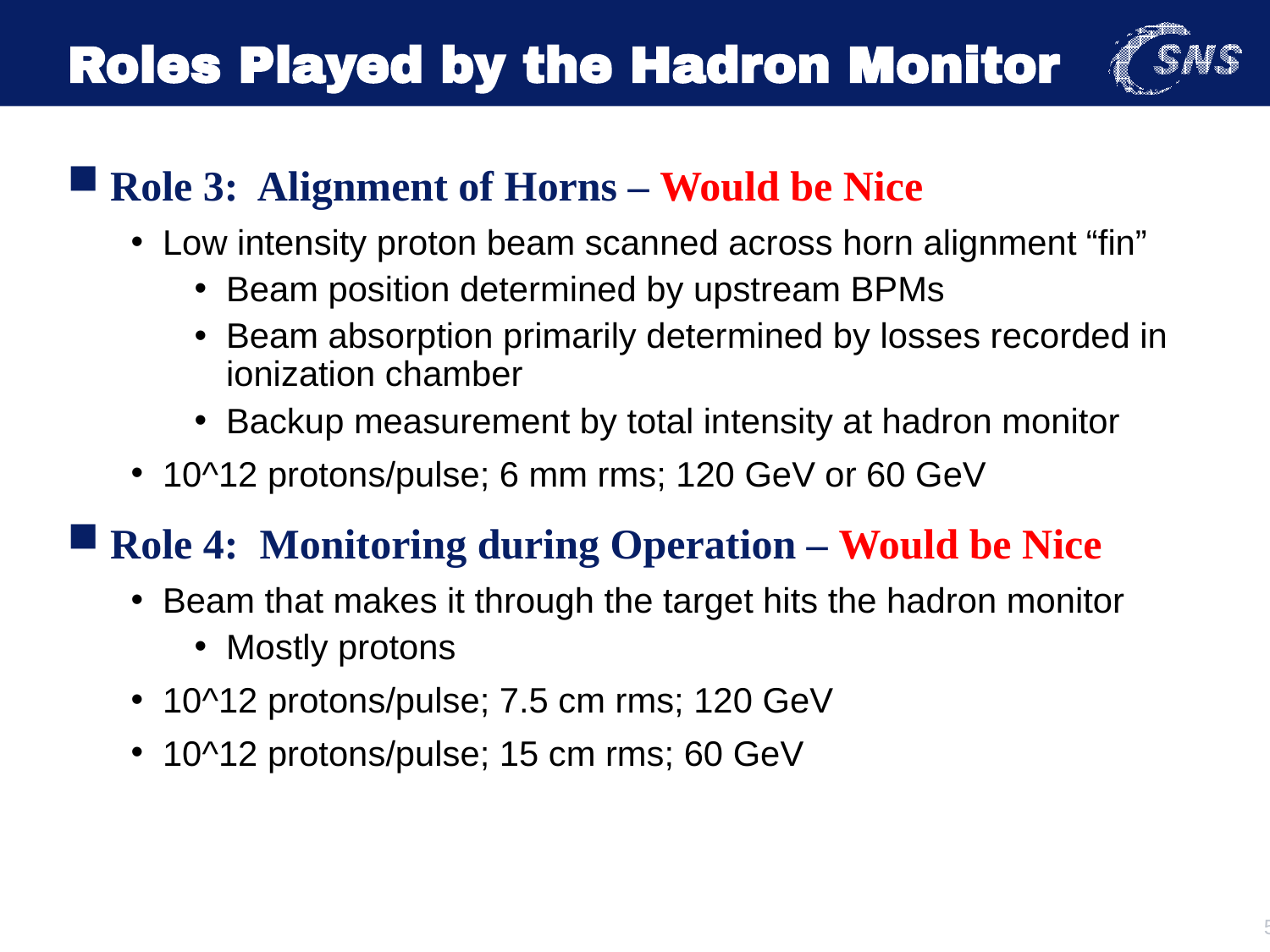

# Roles Played by the Hadron Monitor
 Role 3:  Alignment of Horns – Would be Nice
Low intensity proton beam scanned across horn alignment “fin”
Beam position determined by upstream BPMs
Beam absorption primarily determined by losses recorded in ionization chamber
Backup measurement by total intensity at hadron monitor
10^12 protons/pulse; 6 mm rms; 120 GeV or 60 GeV
 Role 4:  Monitoring during Operation – Would be Nice
Beam that makes it through the target hits the hadron monitor
Mostly protons
10^12 protons/pulse; 7.5 cm rms; 120 GeV
10^12 protons/pulse; 15 cm rms; 60 GeV